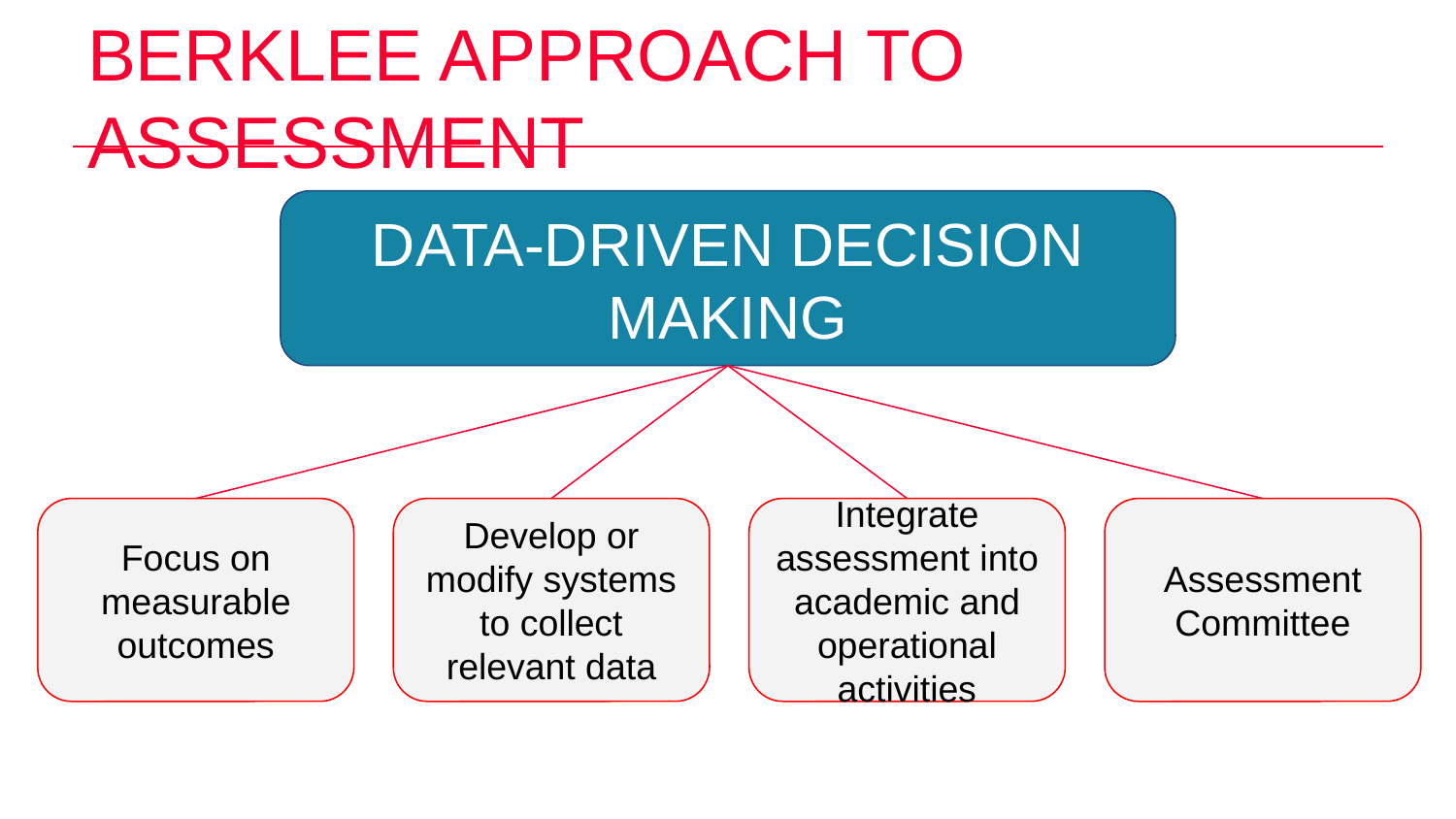

# Berklee Approach to Assessment
Data-Driven Decision Making
Focus on measurable outcomes
Develop or modify systems to collect relevant data
Integrate assessment into academic and operational activities
Assessment Committee